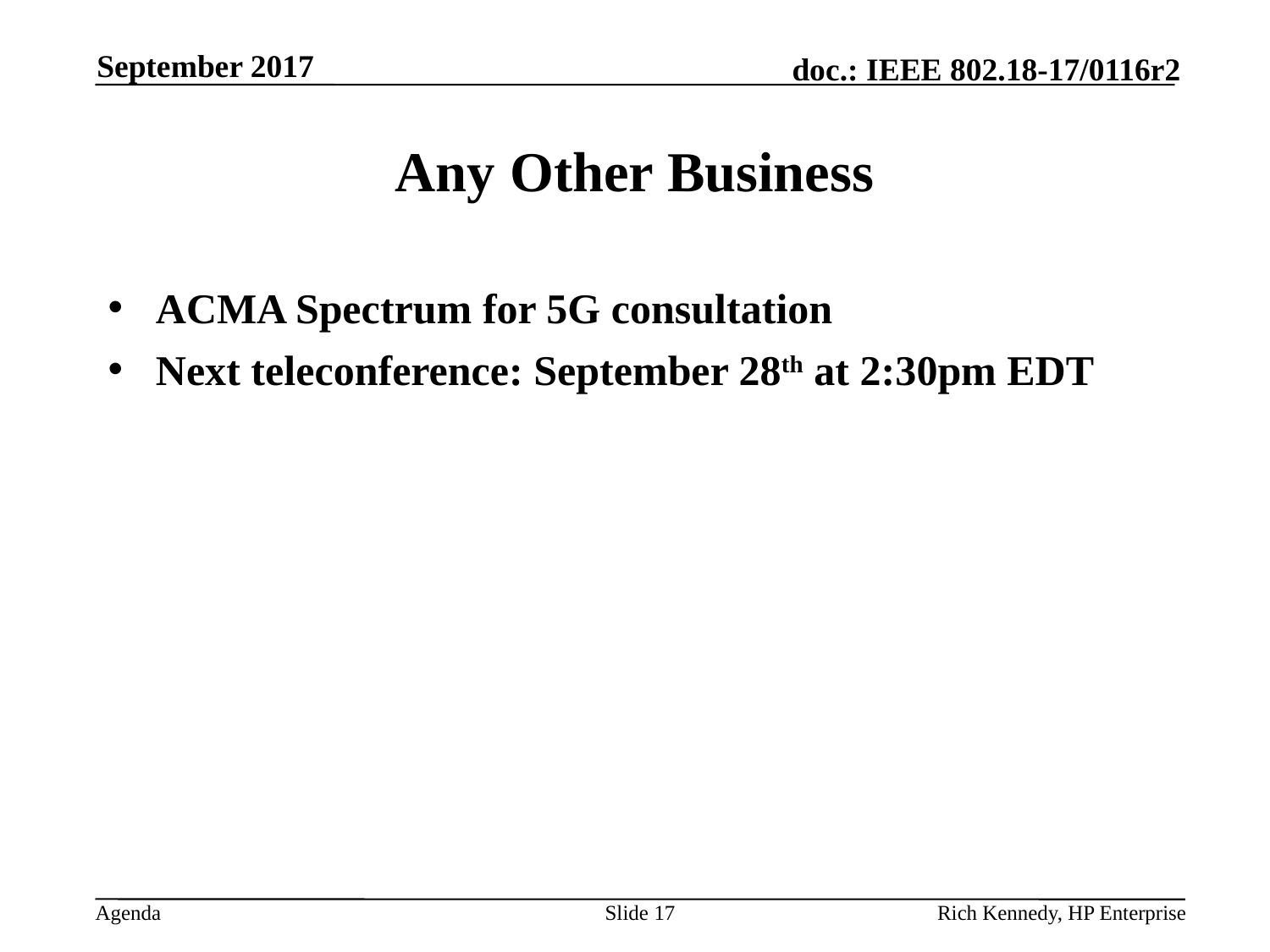

September 2017
# Any Other Business
ACMA Spectrum for 5G consultation
Next teleconference: September 28th at 2:30pm EDT
Slide 17
Rich Kennedy, HP Enterprise